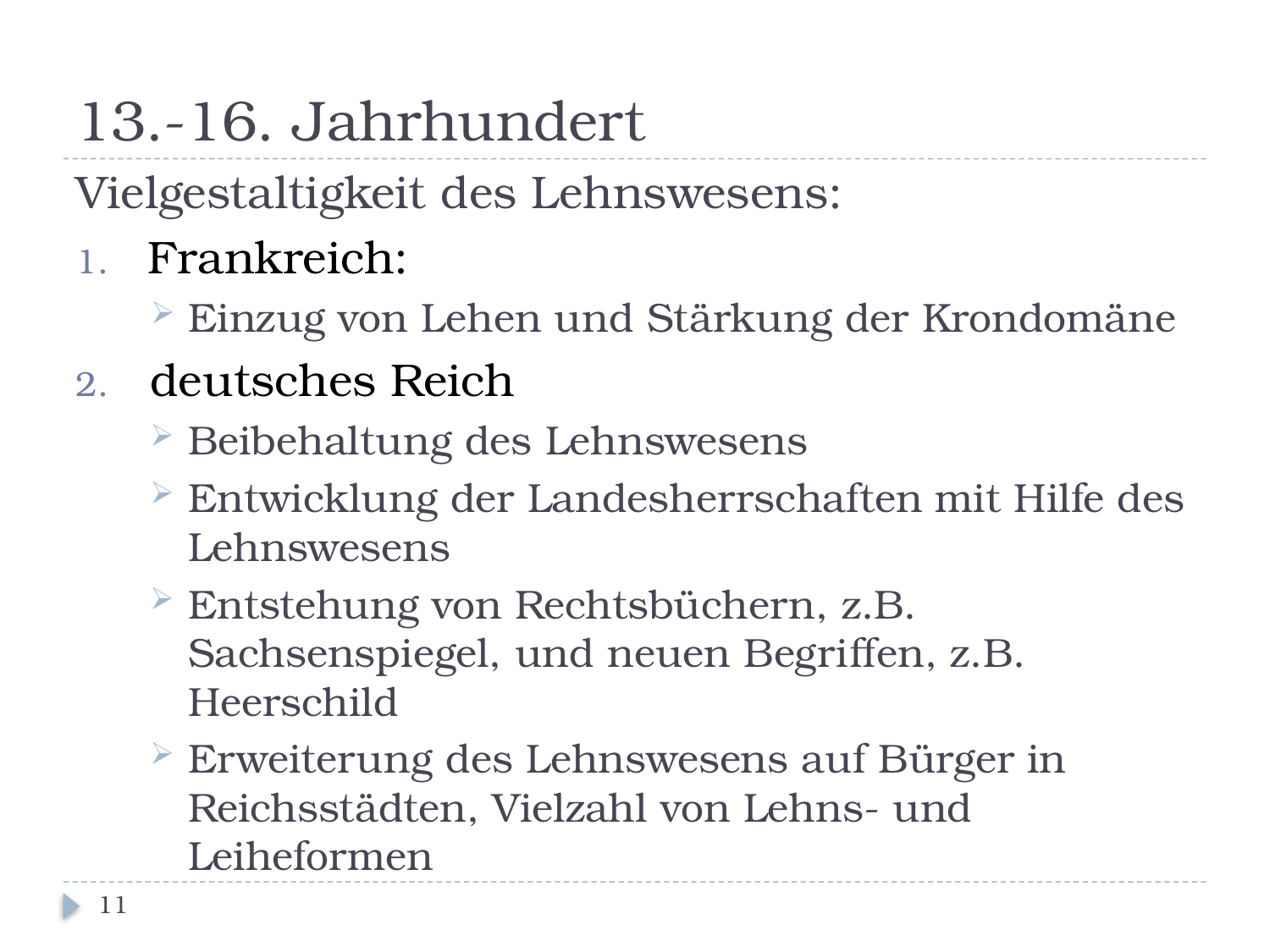

# 13.-16. Jahrhundert
Vielgestaltigkeit des Lehnswesens:
Frankreich:
Einzug von Lehen und Stärkung der Krondomäne
deutsches Reich
Beibehaltung des Lehnswesens
Entwicklung der Landesherrschaften mit Hilfe des Lehnswesens
Entstehung von Rechtsbüchern, z.B. Sachsenspiegel, und neuen Begriffen, z.B. Heerschild
Erweiterung des Lehnswesens auf Bürger in Reichsstädten, Vielzahl von Lehns- und Leiheformen

11